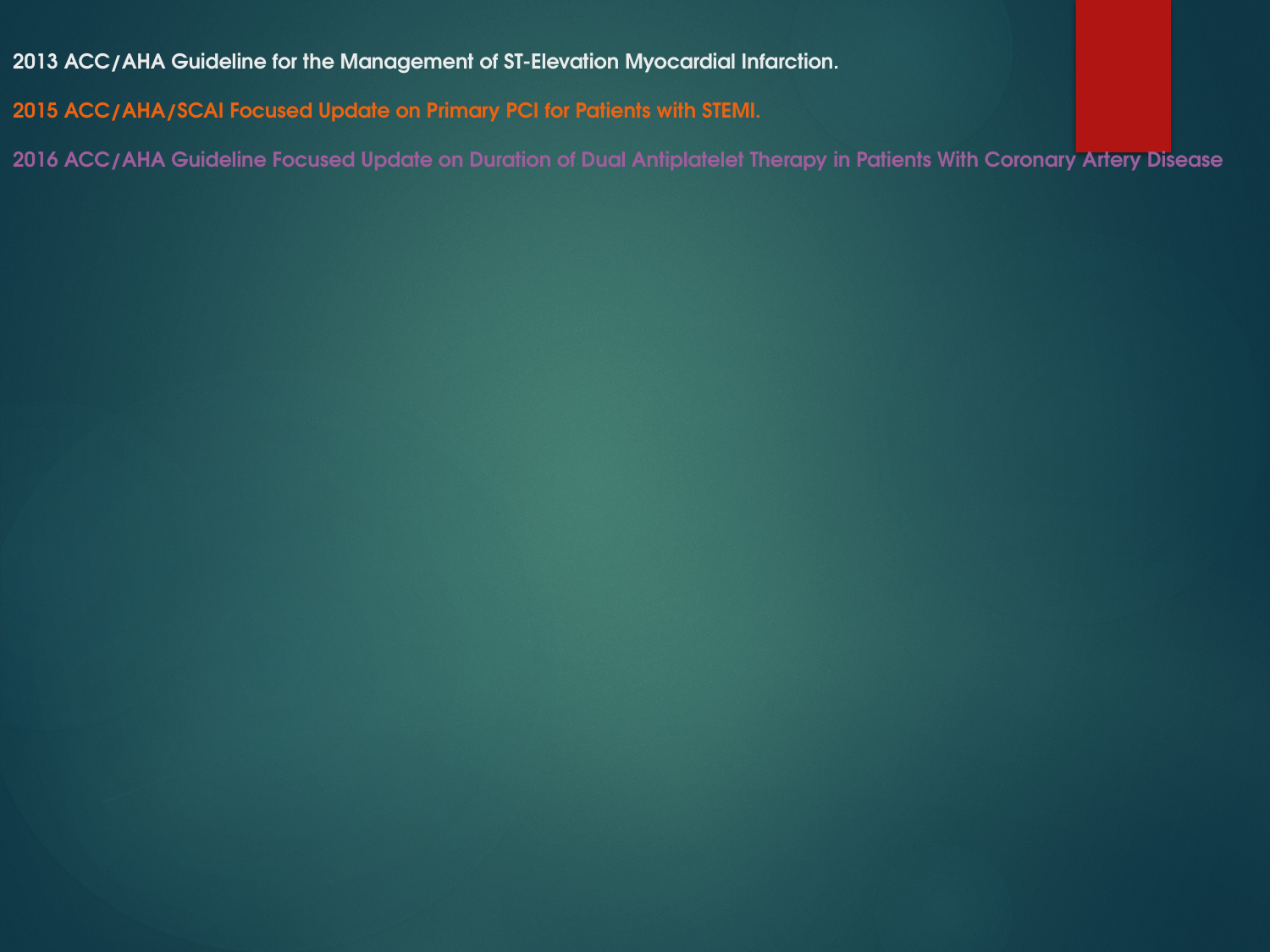

2013 ACC/AHA Guideline for the Management of ST-Elevation Myocardial Infarction.
2015 ACC/AHA/SCAI Focused Update on Primary PCI for Patients with STEMI.
2016 ACC/AHA Guideline Focused Update on Duration of Dual Antiplatelet Therapy in Patients With Coronary Artery Disease